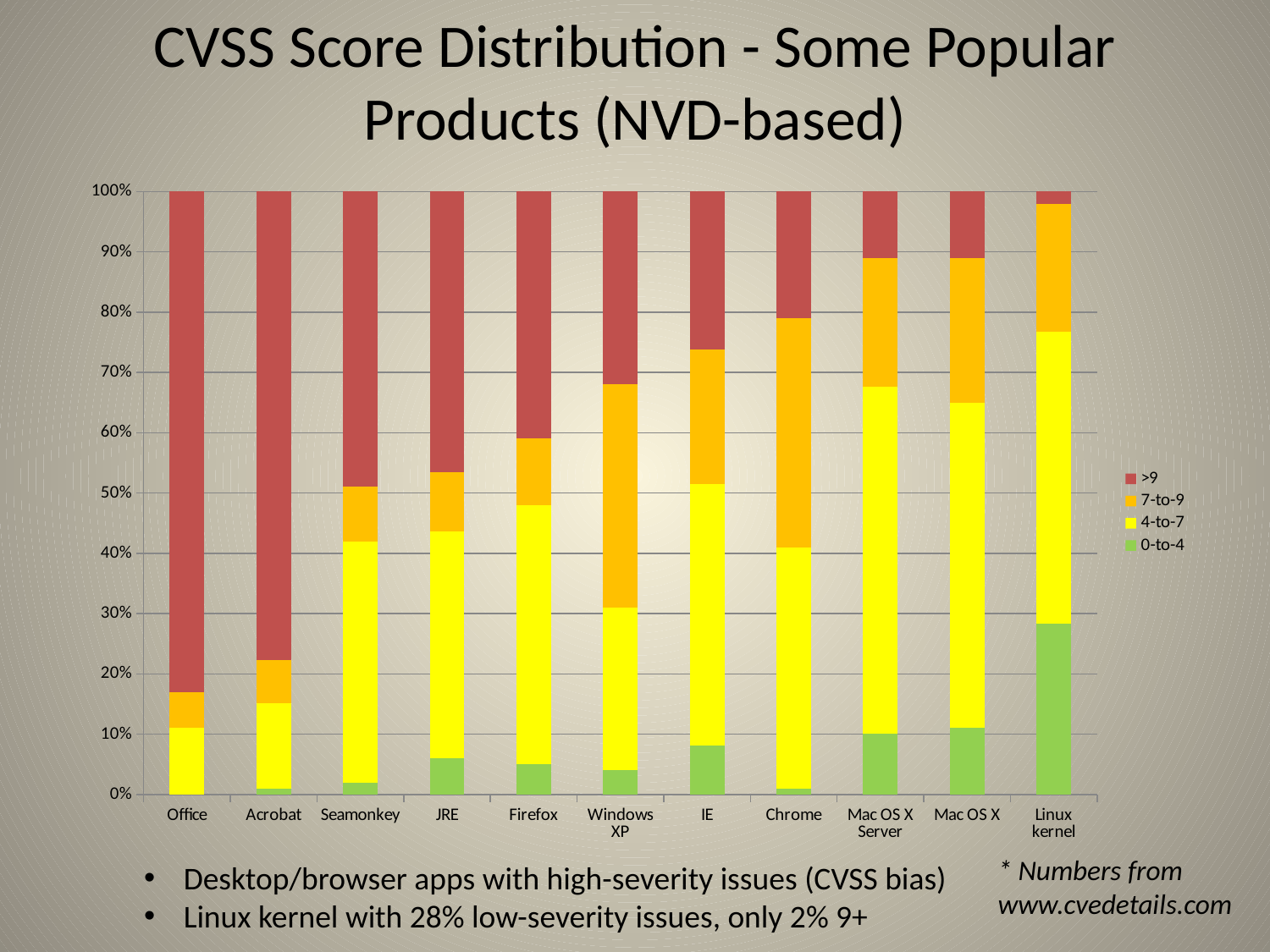

# CVSS Score Distribution - Some Popular Products (NVD-based)

### Chart

| Category | 0-to-4 | 4-to-7 | 7-to-9 | >9 |
|---|---|---|---|---|
| Office | 0.0 | 11.0 | 6.0 | 83.0 |
| Acrobat | 1.0 | 14.0 | 7.0 | 77.0 |
| Seamonkey | 2.0 | 40.0 | 9.0 | 49.0 |
| JRE | 6.0 | 38.0 | 10.0 | 47.0 |
| Firefox | 5.0 | 43.0 | 11.0 | 41.0 |
| Windows XP | 4.0 | 27.0 | 37.0 | 32.0 |
| IE | 8.0 | 43.0 | 22.0 | 26.0 |
| Chrome | 1.0 | 40.0 | 38.0 | 21.0 |
| Mac OS X Server | 10.0 | 57.0 | 21.0 | 11.0 |
| Mac OS X | 11.0 | 54.0 | 24.0 | 11.0 |
| Linux kernel | 28.0 | 48.0 | 21.0 | 2.0 |
* Numbers from www.cvedetails.com
Desktop/browser apps with high-severity issues (CVSS bias)
Linux kernel with 28% low-severity issues, only 2% 9+